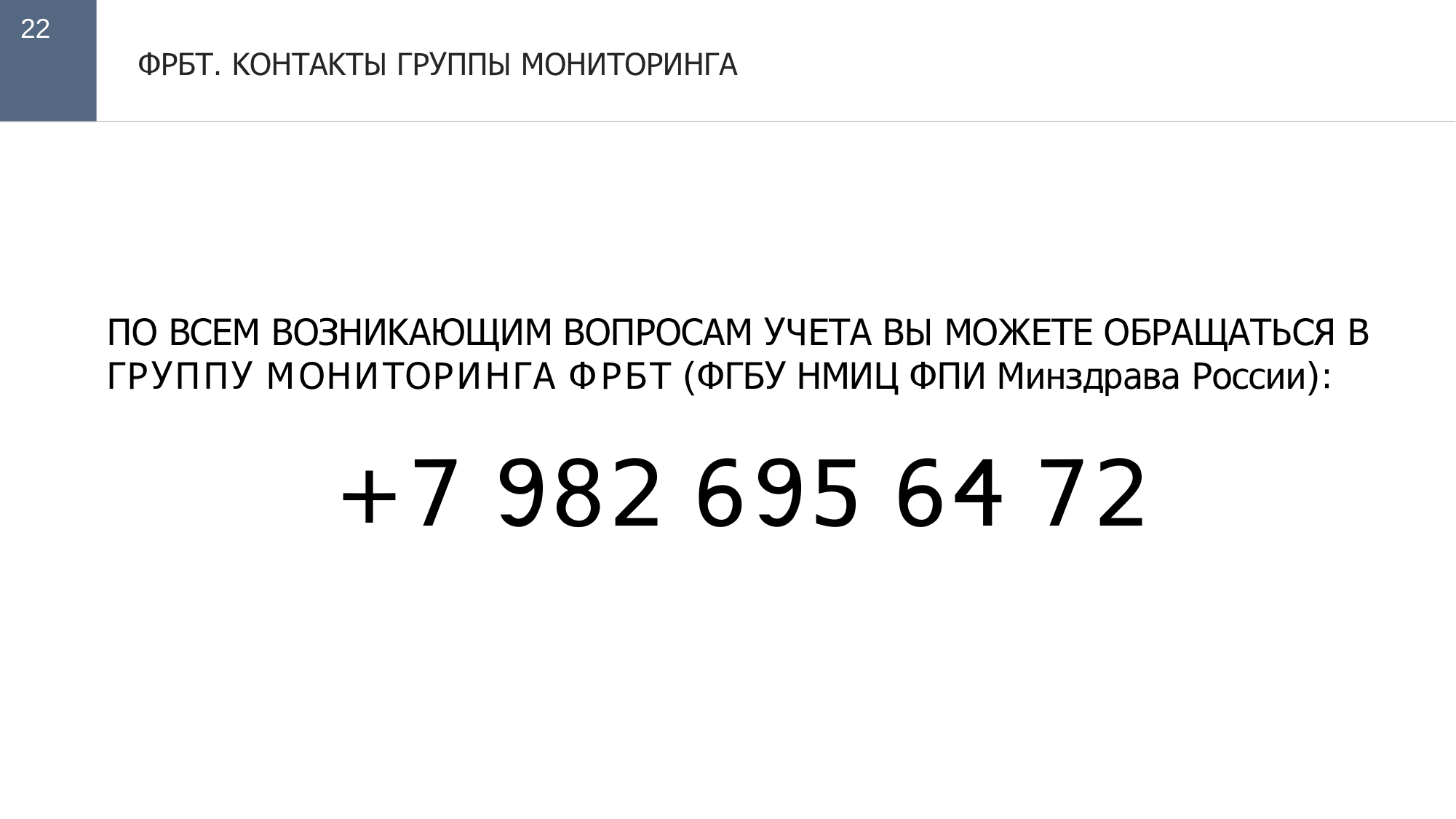

22
ФРБТ. КОНТАКТЫ ГРУППЫ МОНИТОРИНГА
ПО ВСЕМ ВОЗНИКАЮЩИМ ВОПРОСАМ УЧЕТА ВЫ МОЖЕТЕ ОБРАЩАТЬСЯ В ГРУППУ МОНИТОРИНГА ФРБТ (ФГБУ НМИЦ ФПИ Минздрава России):

+7 982 695 64 72